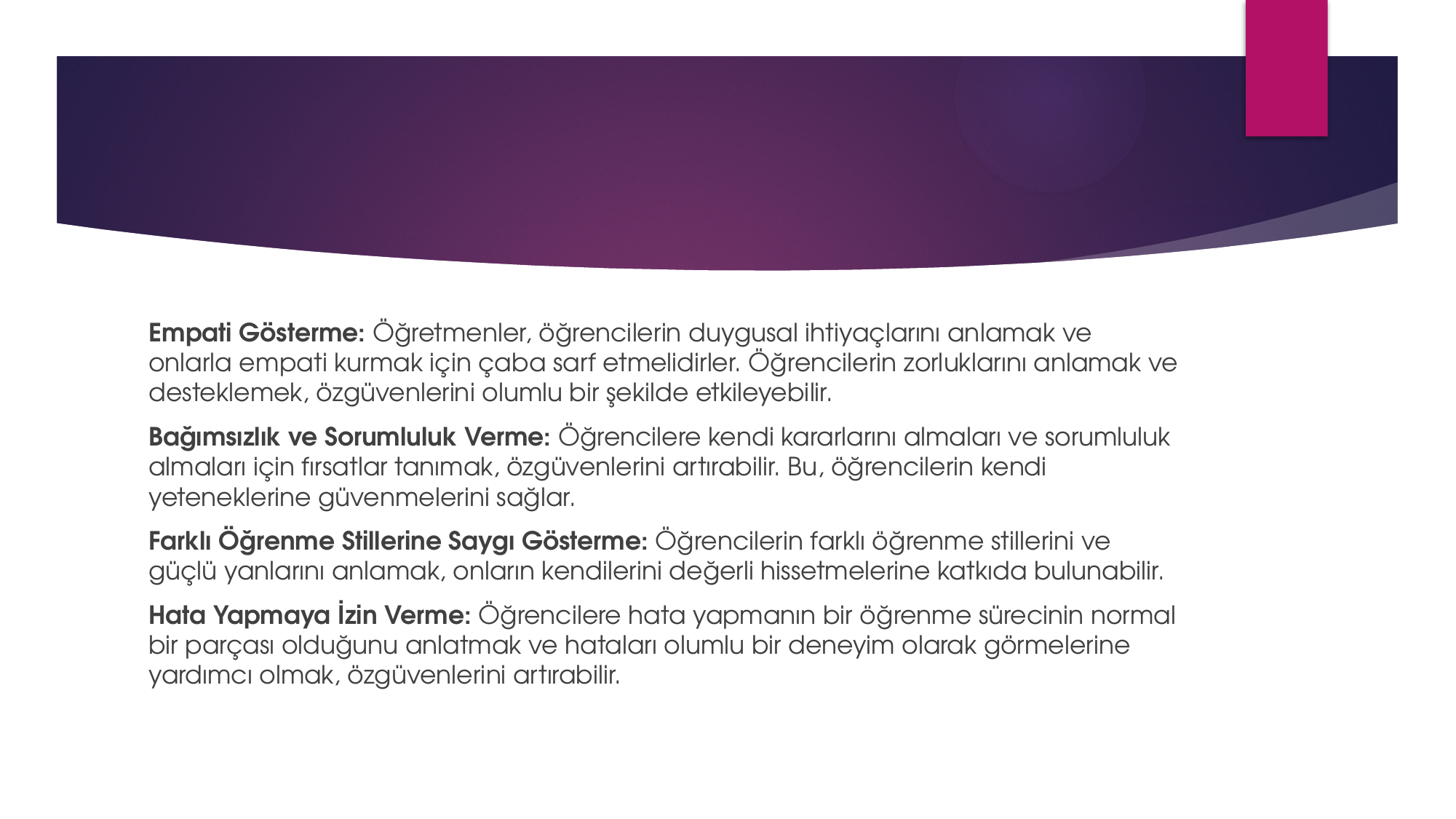

#
Empati Gösterme: Öğretmenler, öğrencilerin duygusal ihtiyaçlarını anlamak ve onlarla empati kurmak için çaba sarf etmelidirler. Öğrencilerin zorluklarını anlamak ve desteklemek, özgüvenlerini olumlu bir şekilde etkileyebilir.
Bağımsızlık ve Sorumluluk Verme: Öğrencilere kendi kararlarını almaları ve sorumluluk almaları için fırsatlar tanımak, özgüvenlerini artırabilir. Bu, öğrencilerin kendi yeteneklerine güvenmelerini sağlar.
Farklı Öğrenme Stillerine Saygı Gösterme: Öğrencilerin farklı öğrenme stillerini ve güçlü yanlarını anlamak, onların kendilerini değerli hissetmelerine katkıda bulunabilir.
Hata Yapmaya İzin Verme: Öğrencilere hata yapmanın bir öğrenme sürecinin normal bir parçası olduğunu anlatmak ve hataları olumlu bir deneyim olarak görmelerine yardımcı olmak, özgüvenlerini artırabilir.